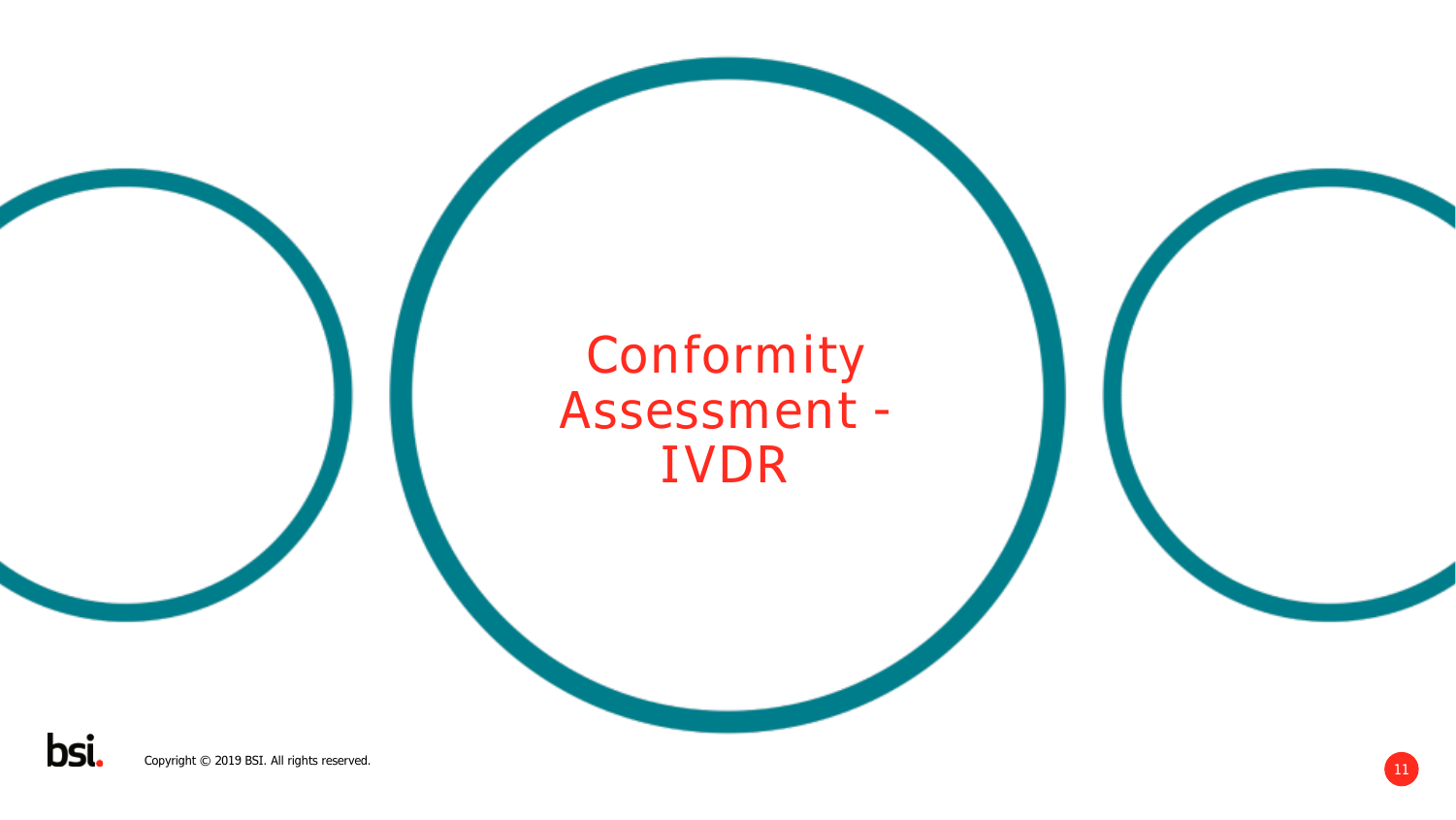

Conformity Assessment - IVDR
Copyright © 2019 BSI. All rights reserved.